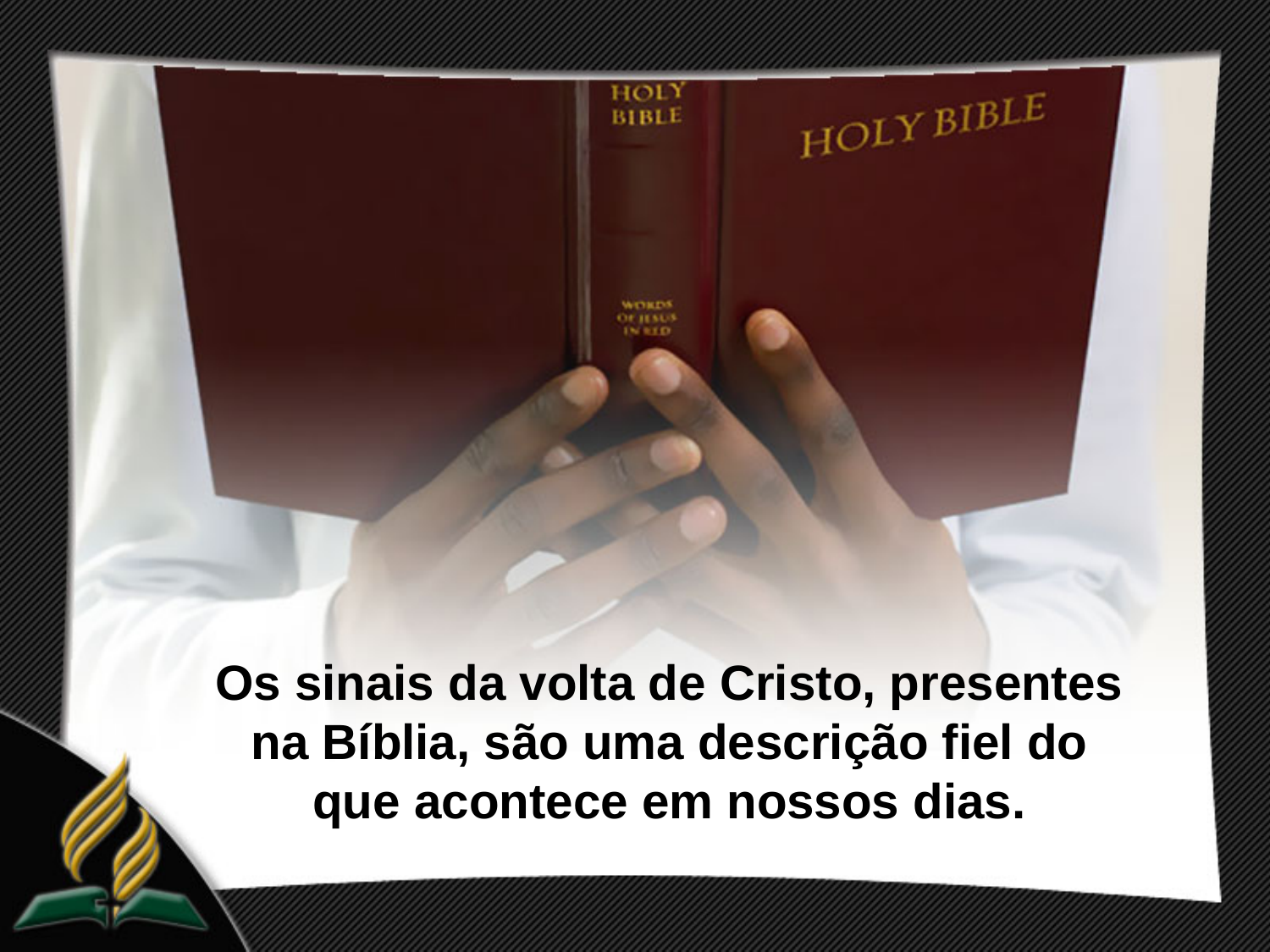

Os sinais da volta de Cristo, presentes na Bíblia, são uma descrição fiel do que acontece em nossos dias.